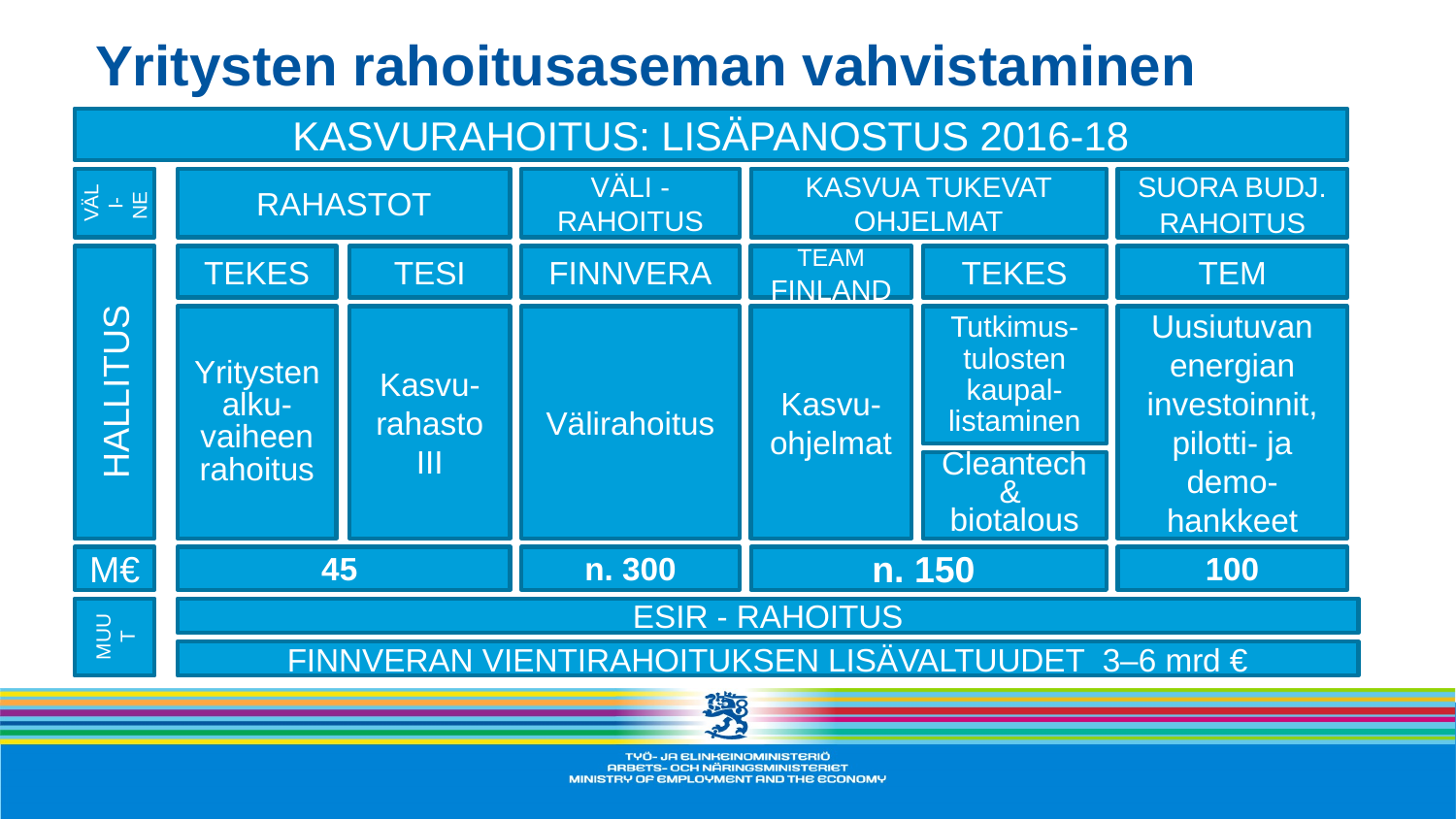

Yritysten rahoitusaseman vahvistaminen
KASVURAHOITUS: LISÄPANOSTUS 2016-18
VÄLI-NE
RAHASTOT
VÄLI - RAHOITUS
KASVUA TUKEVAT
OHJELMAT
SUORA BUDJ. RAHOITUS
HALLITUS
TEKES
TESI
FINNVERA
TEAM FINLAND
TEKES
TEM
Yritysten alku-vaiheen rahoitus
Kasvu-rahasto III
Välirahoitus
Kasvu-ohjelmat
Tutkimus-tulosten kaupal-listaminen
Uusiutuvan energian investoinnit, pilotti- ja demo-hankkeet
Cleantech
&
biotalous
M€
45
n. 300
n. 150
100
MUUT
ESIR - RAHOITUS
FINNVERAN VIENTIRAHOITUKSEN LISÄVALTUUDET  3–6 mrd €